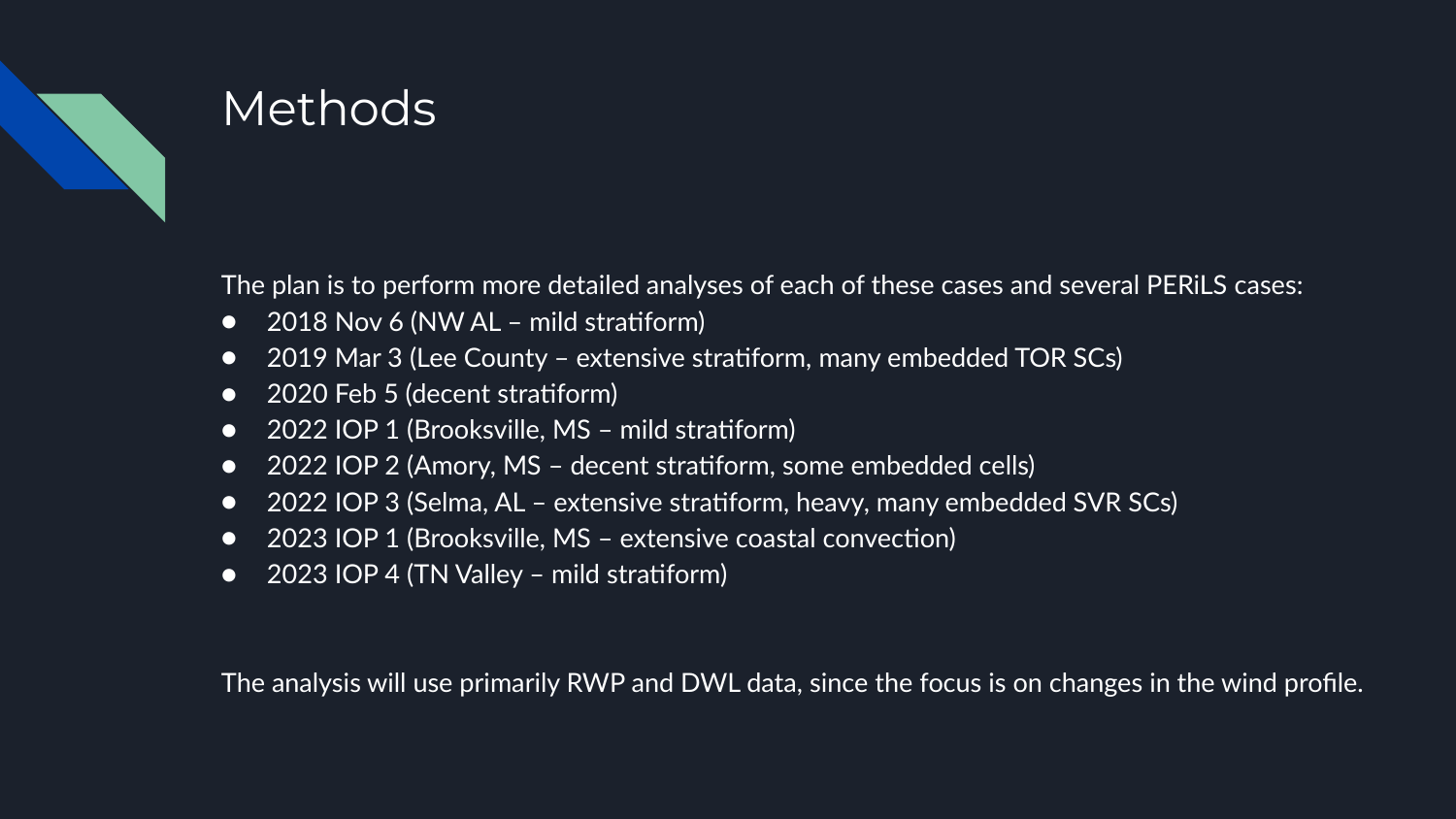

# Methods
The plan is to perform more detailed analyses of each of these cases and several PERiLS cases:
2018 Nov 6 (NW AL – mild stratiform)
2019 Mar 3 (Lee County – extensive stratiform, many embedded TOR SCs)
2020 Feb 5 (decent stratiform)
2022 IOP 1 (Brooksville, MS – mild stratiform)
2022 IOP 2 (Amory, MS – decent stratiform, some embedded cells)
2022 IOP 3 (Selma, AL – extensive stratiform, heavy, many embedded SVR SCs)
2023 IOP 1 (Brooksville, MS – extensive coastal convection)
2023 IOP 4 (TN Valley – mild stratiform)

The analysis will use primarily RWP and DWL data, since the focus is on changes in the wind profile.